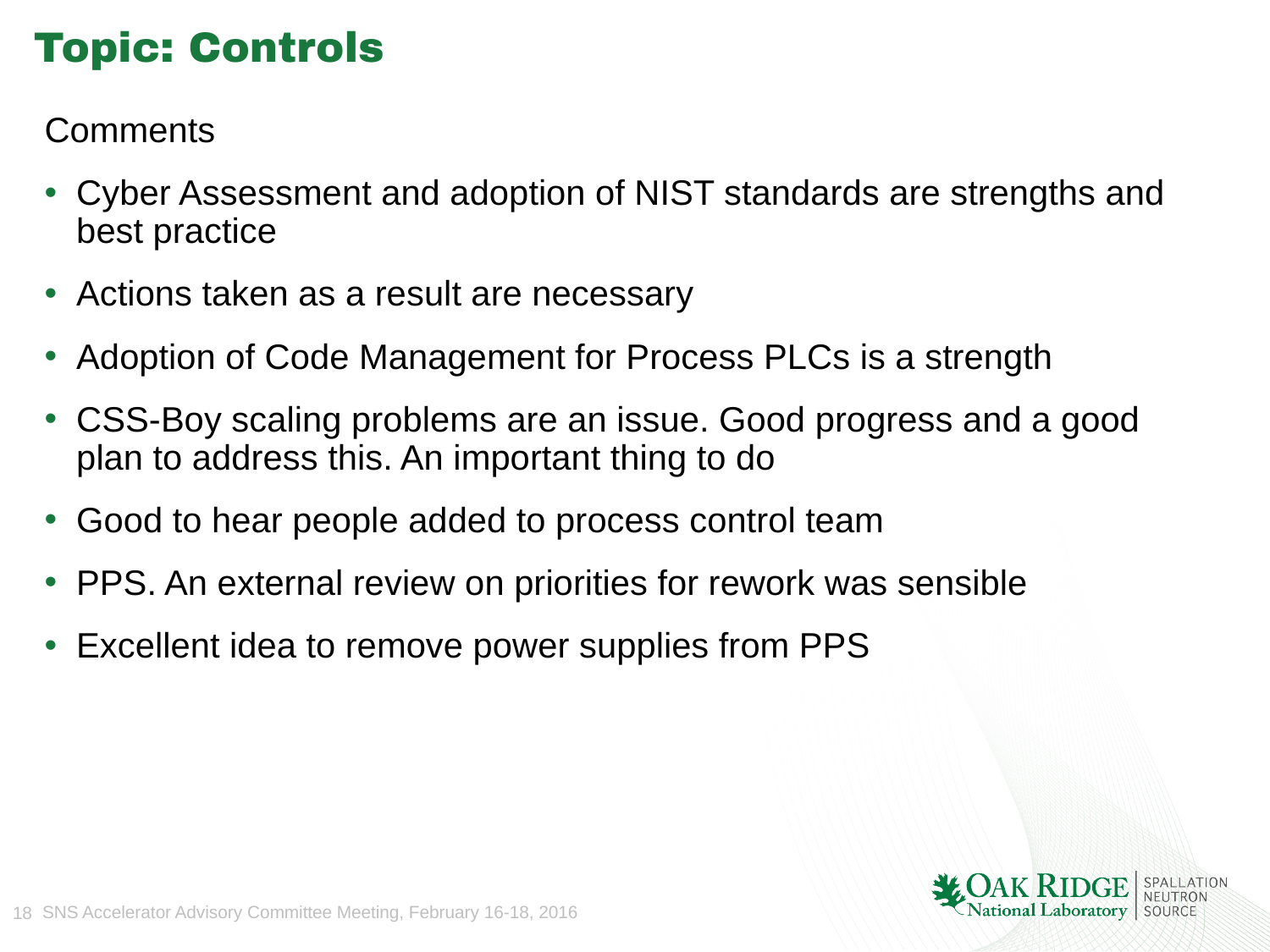

# Topic: Controls
Comments
Cyber Assessment and adoption of NIST standards are strengths and best practice
Actions taken as a result are necessary
Adoption of Code Management for Process PLCs is a strength
CSS-Boy scaling problems are an issue. Good progress and a good plan to address this. An important thing to do
Good to hear people added to process control team
PPS. An external review on priorities for rework was sensible
Excellent idea to remove power supplies from PPS